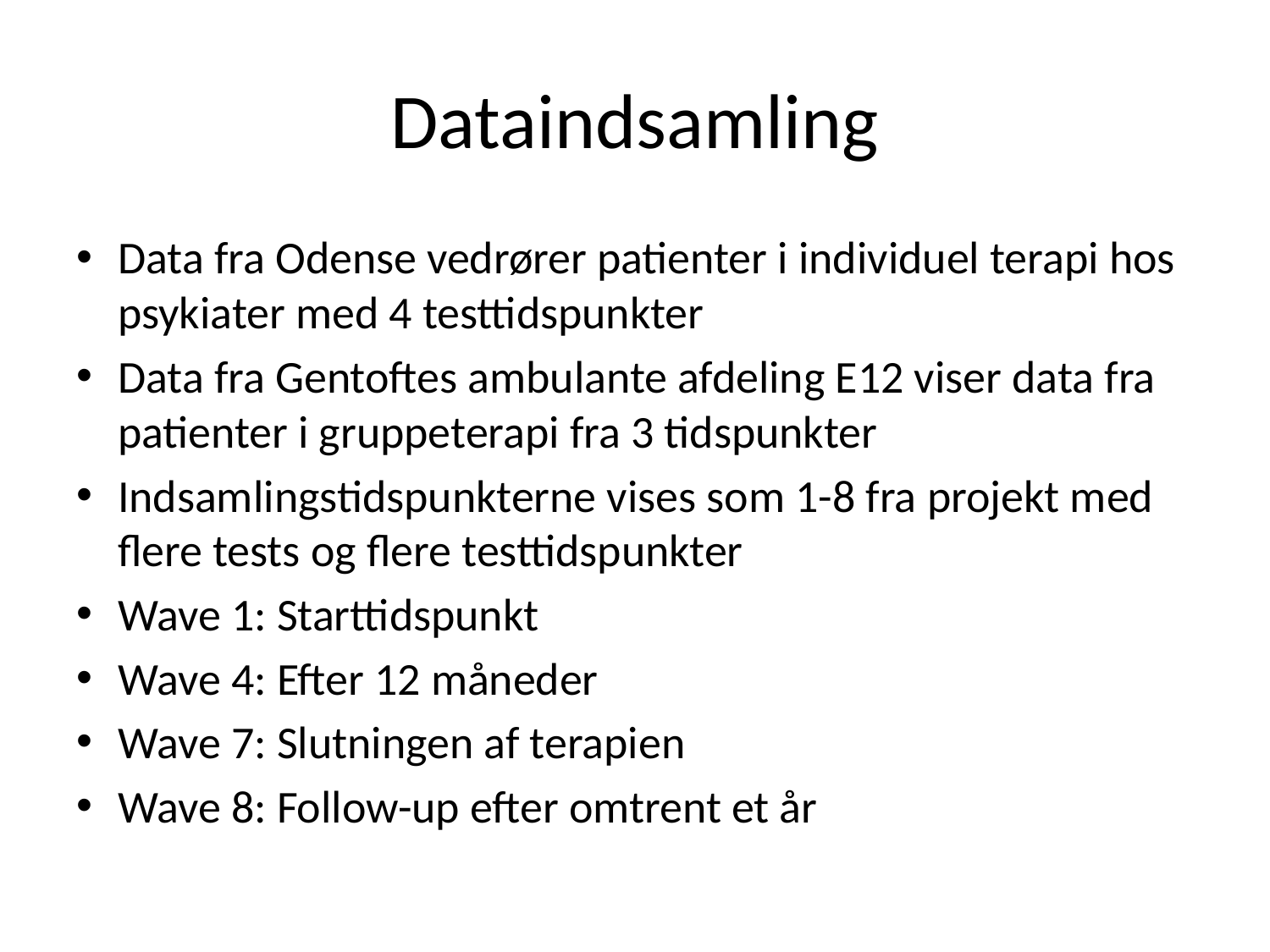

# Dataindsamling
Data fra Odense vedrører patienter i individuel terapi hos psykiater med 4 testtidspunkter
Data fra Gentoftes ambulante afdeling E12 viser data fra patienter i gruppeterapi fra 3 tidspunkter
Indsamlingstidspunkterne vises som 1-8 fra projekt med flere tests og flere testtidspunkter
Wave 1: Starttidspunkt
Wave 4: Efter 12 måneder
Wave 7: Slutningen af terapien
Wave 8: Follow-up efter omtrent et år